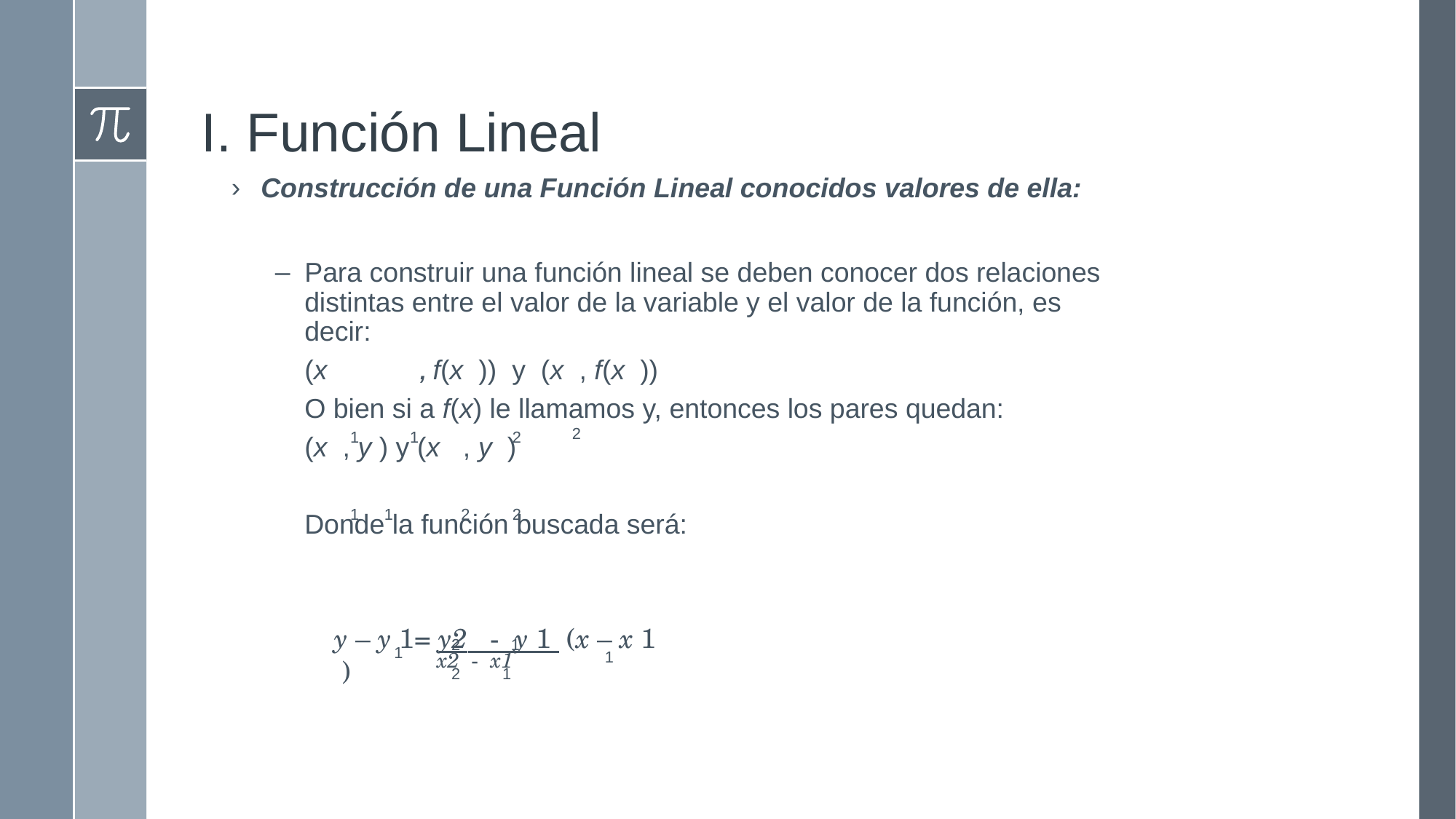

# I. Función Lineal
Construcción de una Función Lineal conocidos valores de ella:

Para construir una función lineal se deben conocer dos relaciones distintas entre el valor de la variable y el valor de la función, es decir:
	(x	 , f(x  ))  y  (x  , f(x  ))
	O bien si a f(x) le llamamos y, entonces los pares quedan:
	(x  , y ) y (x   , y  )

	Donde la función buscada será:
2
1
1
2
1
1
2
2
y – y 1= y2   -  y 1  (x – x 1  )
x2  -  x1
2
1
1
2
1
1